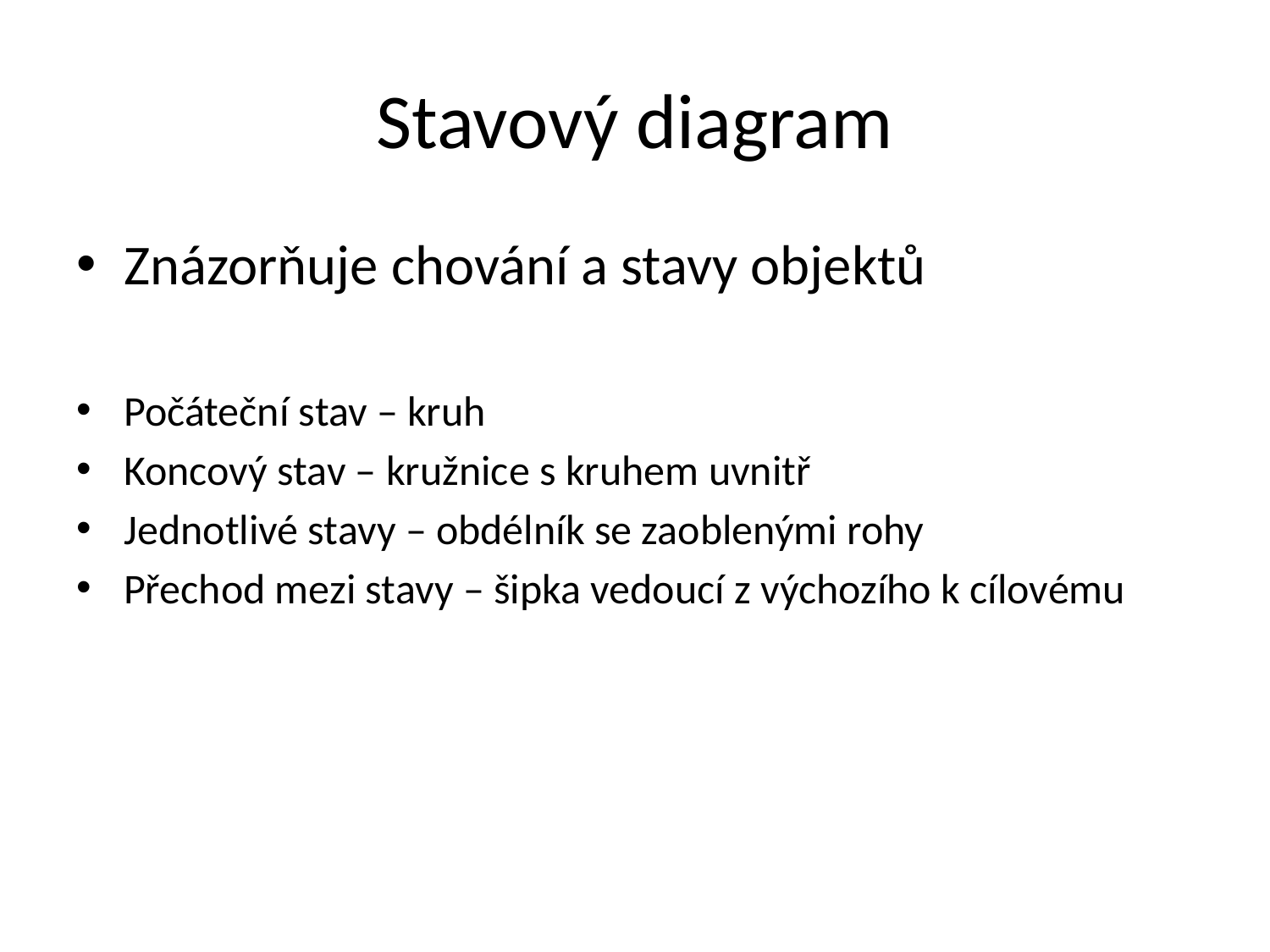

# Stavový diagram
Znázorňuje chování a stavy objektů

Počáteční stav – kruh
Koncový stav – kružnice s kruhem uvnitř
Jednotlivé stavy – obdélník se zaoblenými rohy
Přechod mezi stavy – šipka vedoucí z výchozího k cílovému